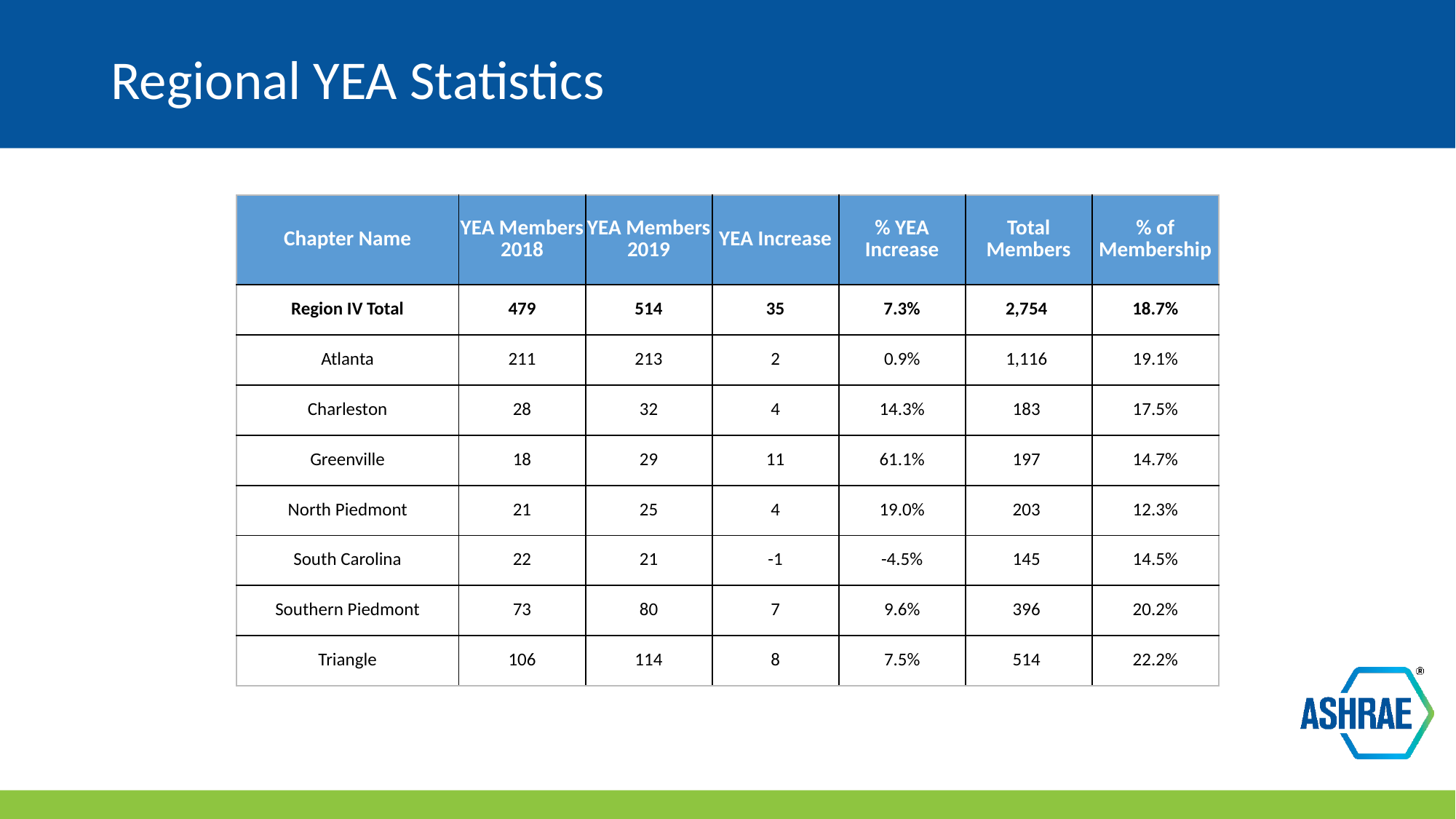

# Regional YEA Statistics
| Chapter Name | YEA Members 2018 | YEA Members 2019 | YEA Increase | % YEA Increase | Total Members | % of Membership |
| --- | --- | --- | --- | --- | --- | --- |
| Region IV Total | 479 | 514 | 35 | 7.3% | 2,754 | 18.7% |
| Atlanta | 211 | 213 | 2 | 0.9% | 1,116 | 19.1% |
| Charleston | 28 | 32 | 4 | 14.3% | 183 | 17.5% |
| Greenville | 18 | 29 | 11 | 61.1% | 197 | 14.7% |
| North Piedmont | 21 | 25 | 4 | 19.0% | 203 | 12.3% |
| South Carolina | 22 | 21 | -1 | -4.5% | 145 | 14.5% |
| Southern Piedmont | 73 | 80 | 7 | 9.6% | 396 | 20.2% |
| Triangle | 106 | 114 | 8 | 7.5% | 514 | 22.2% |